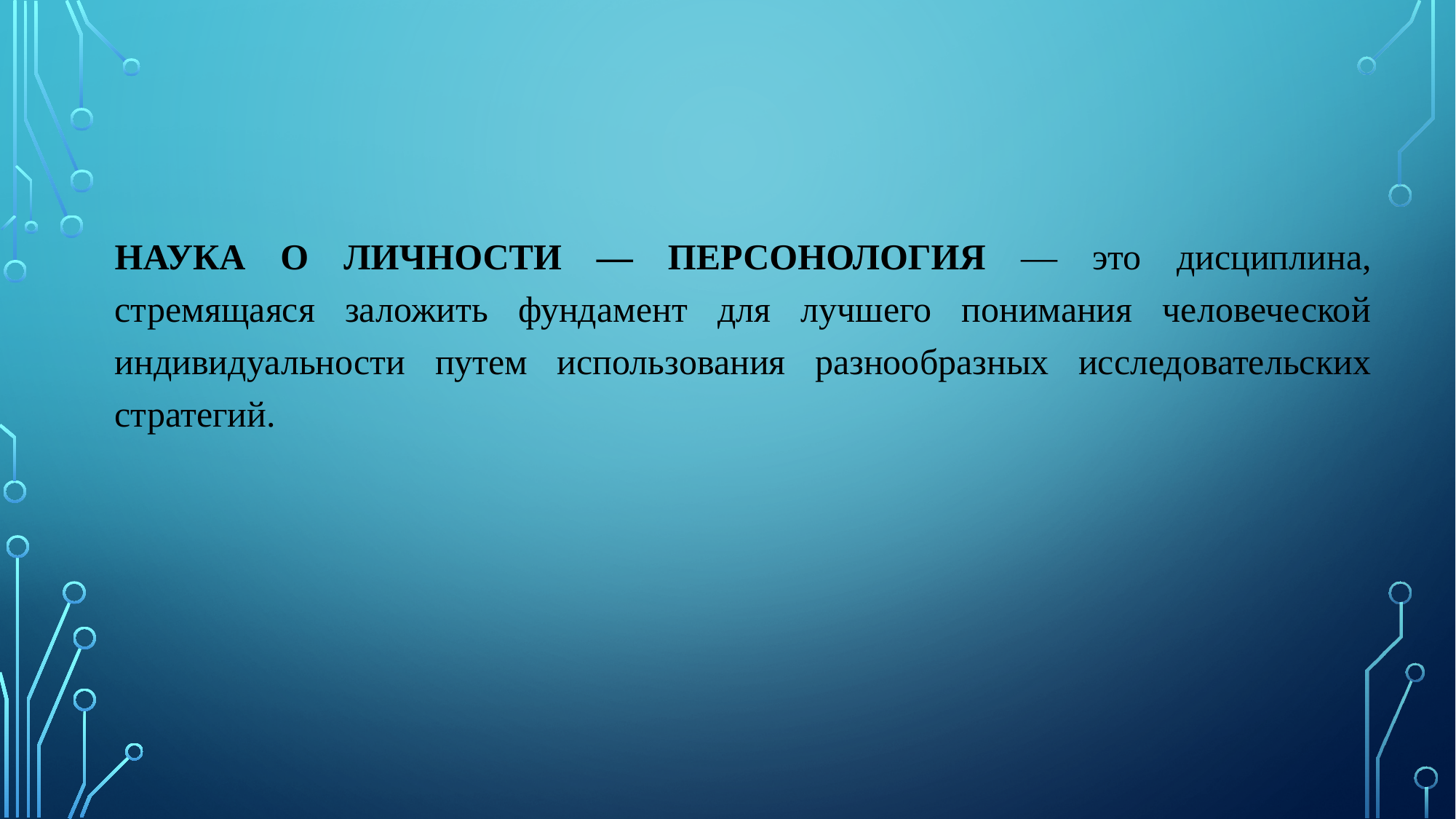

НАУКА О ЛИЧНОСТИ — ПЕРСОНОЛОГИЯ — это дисциплина, стремящаяся заложить фундамент для лучшего понимания человеческой индивидуальности путем использования разнообразных исследовательских стратегий.